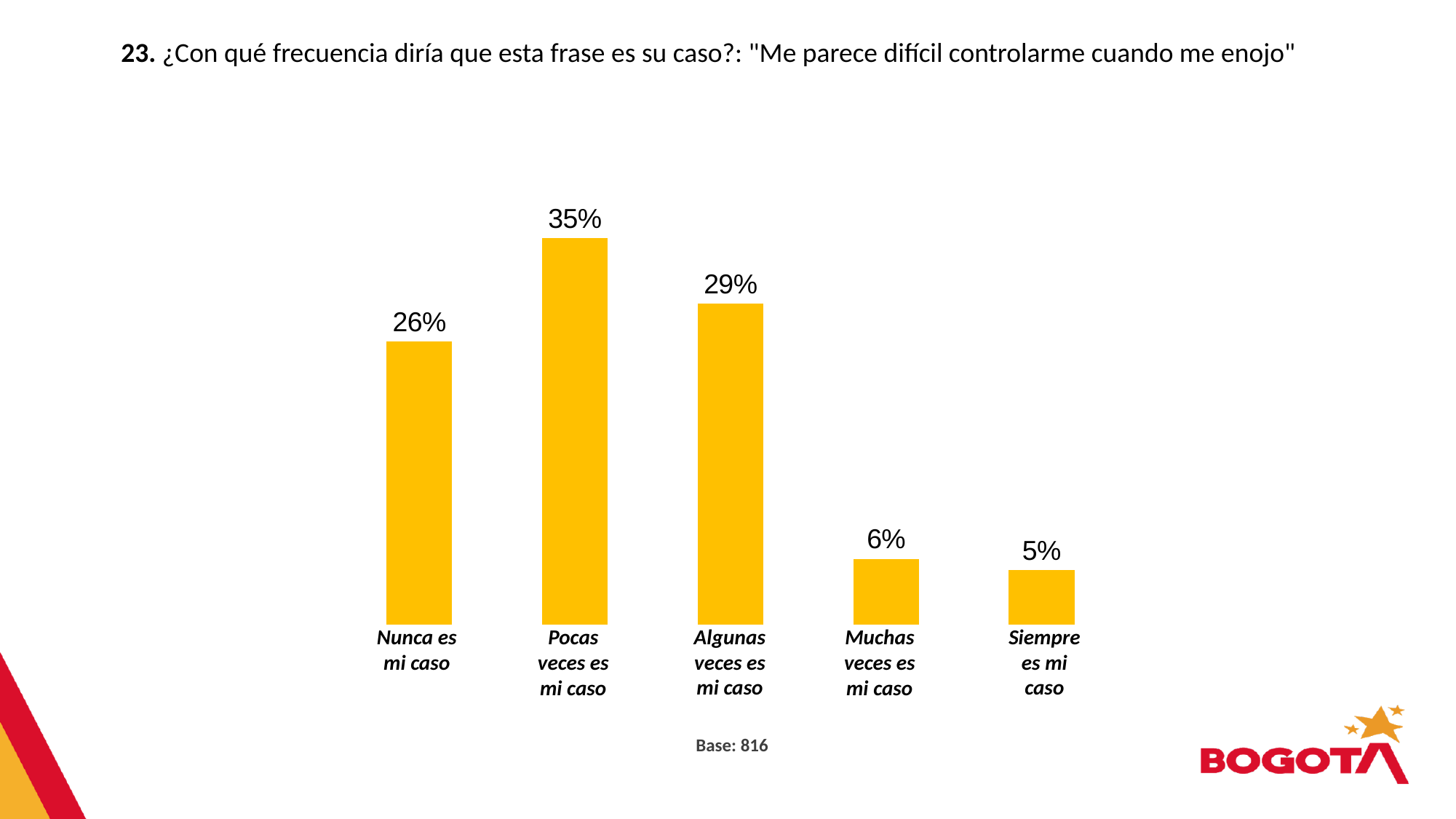

23. ¿Con qué frecuencia diría que esta frase es su caso?: "Me parece difícil controlarme cuando me enojo"

### Chart

| Category | Serie 1 |
|---|---|
| Nunca es mi caso | 0.255 |
| Pocas veces es mi caso | 0.348 |
| Algunas veces es mi caso | 0.289 |
| Muchas veces es mi caso | 0.059 |
| Siempre es mi caso | 0.049 |
Algunas veces es mi caso
Siempre es mi caso
Nunca es mi caso
Pocas veces es mi caso
Muchas veces es mi caso
Base: 816